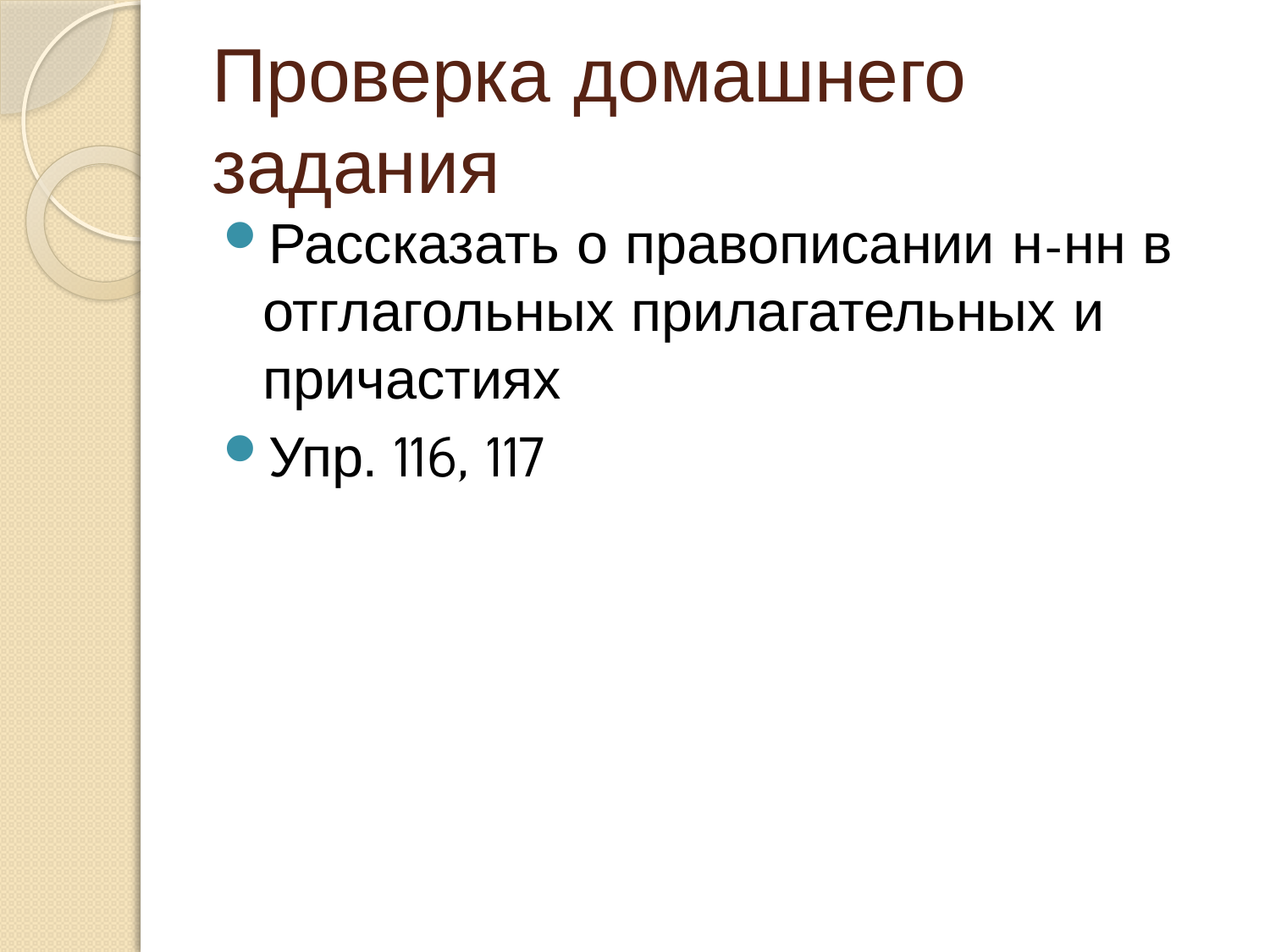

# Проверка домашнего задания
Рассказать о правописании н-нн в отглагольных прилагательных и причастиях
Упр. 116, 117